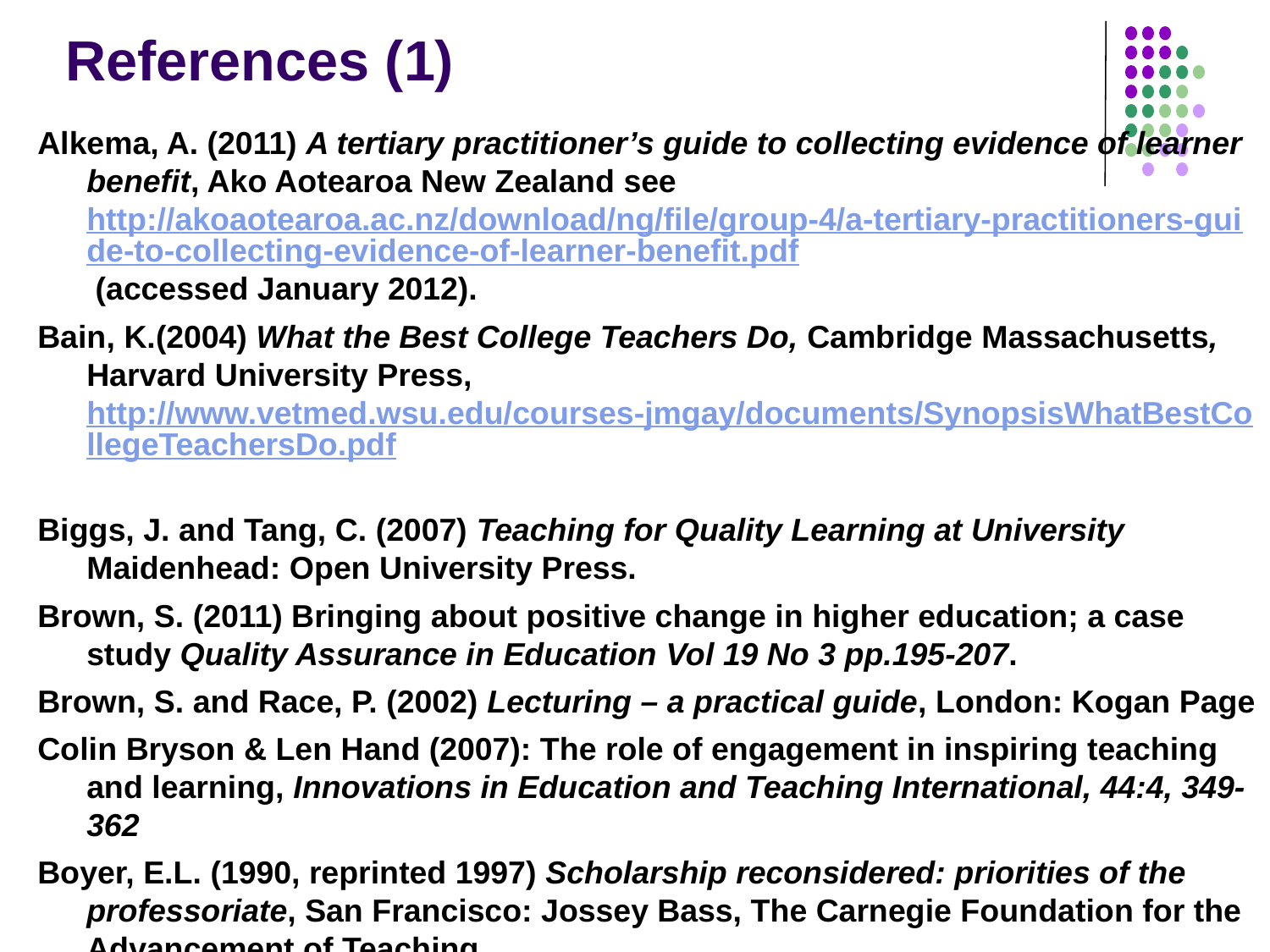

# References (1)
Alkema, A. (2011) A tertiary practitioner’s guide to collecting evidence of learner benefit, Ako Aotearoa New Zealand see http://akoaotearoa.ac.nz/download/ng/file/group-4/a-tertiary-practitioners-guide-to-collecting-evidence-of-learner-benefit.pdf (accessed January 2012).
Bain, K.(2004) What the Best College Teachers Do, Cambridge Massachusetts, Harvard University Press, http://www.vetmed.wsu.edu/courses-jmgay/documents/SynopsisWhatBestCollegeTeachersDo.pdf
Biggs, J. and Tang, C. (2007) Teaching for Quality Learning at University Maidenhead: Open University Press.
Brown, S. (2011) Bringing about positive change in higher education; a case study Quality Assurance in Education Vol 19 No 3 pp.195-207.
Brown, S. and Race, P. (2002) Lecturing – a practical guide, London: Kogan Page
Colin Bryson & Len Hand (2007): The role of engagement in inspiring teaching and learning, Innovations in Education and Teaching International, 44:4, 349-362
Boyer, E.L. (1990, reprinted 1997) Scholarship reconsidered: priorities of the professoriate, San Francisco: Jossey Bass, The Carnegie Foundation for the Advancement of Teaching.